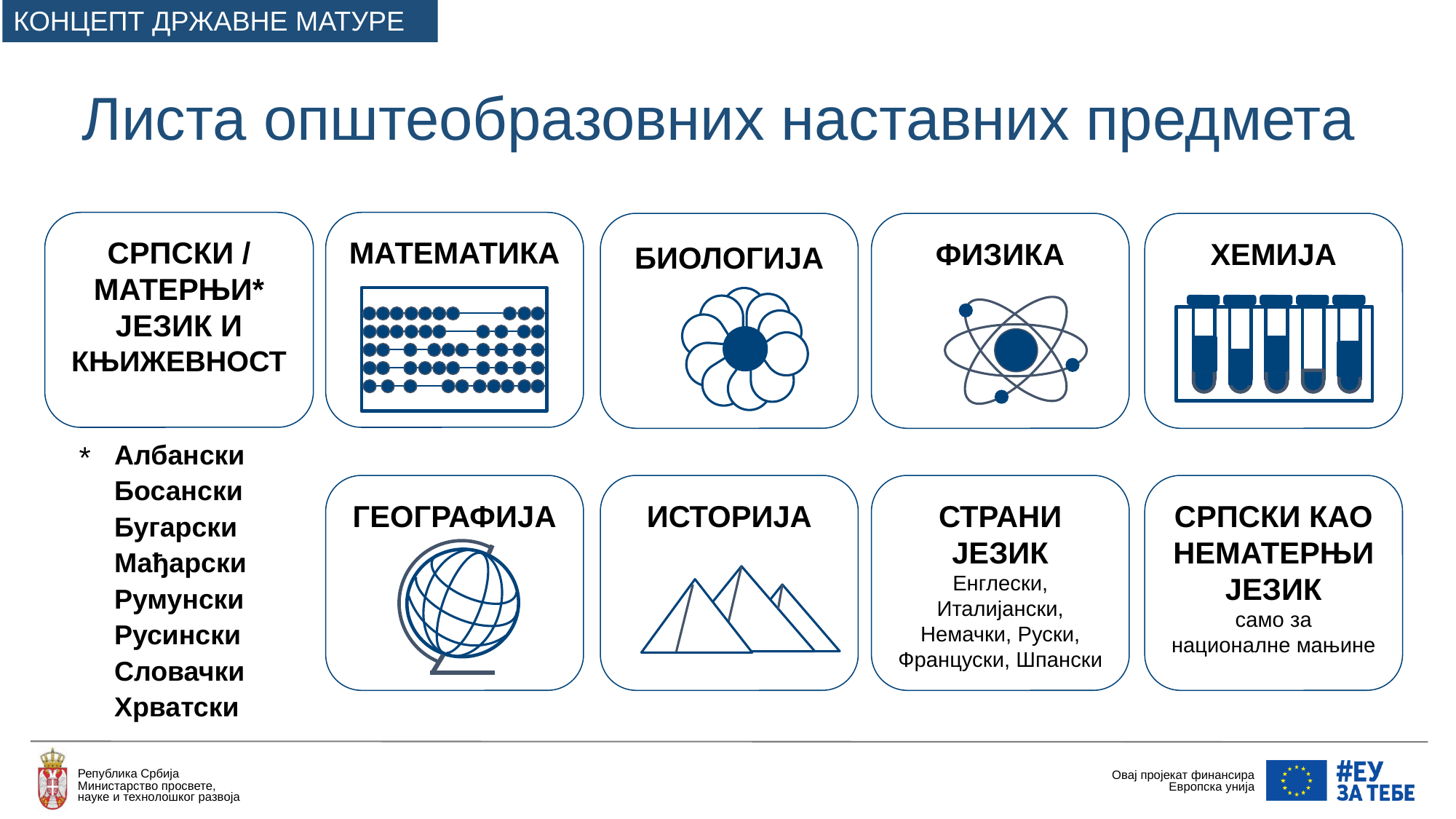

КОНЦЕПТ ДРЖАВНЕ МАТУРЕ
Листа општеобразовних наставних предмета
СРПСКИ /
МАТЕРЊИ* ЈЕЗИК И КЊИЖЕВНОСТ
МАТЕМАТИКА

БИОЛОГИЈА
ФИЗИКА
ХЕМИЈА

Албански
Босански
Бугарски
Мађарски
Румунски
Русински
Словачки
Хрватски
*
ГЕОГРАФИЈА

ИСТОРИЈА

СТРАНИ ЈЕЗИК
Енглески, Италијански, Немачки, Руски, Француски, Шпански
СРПСКИ КАО НЕМАТЕРЊИ ЈЕЗИК
само за
националне мањине